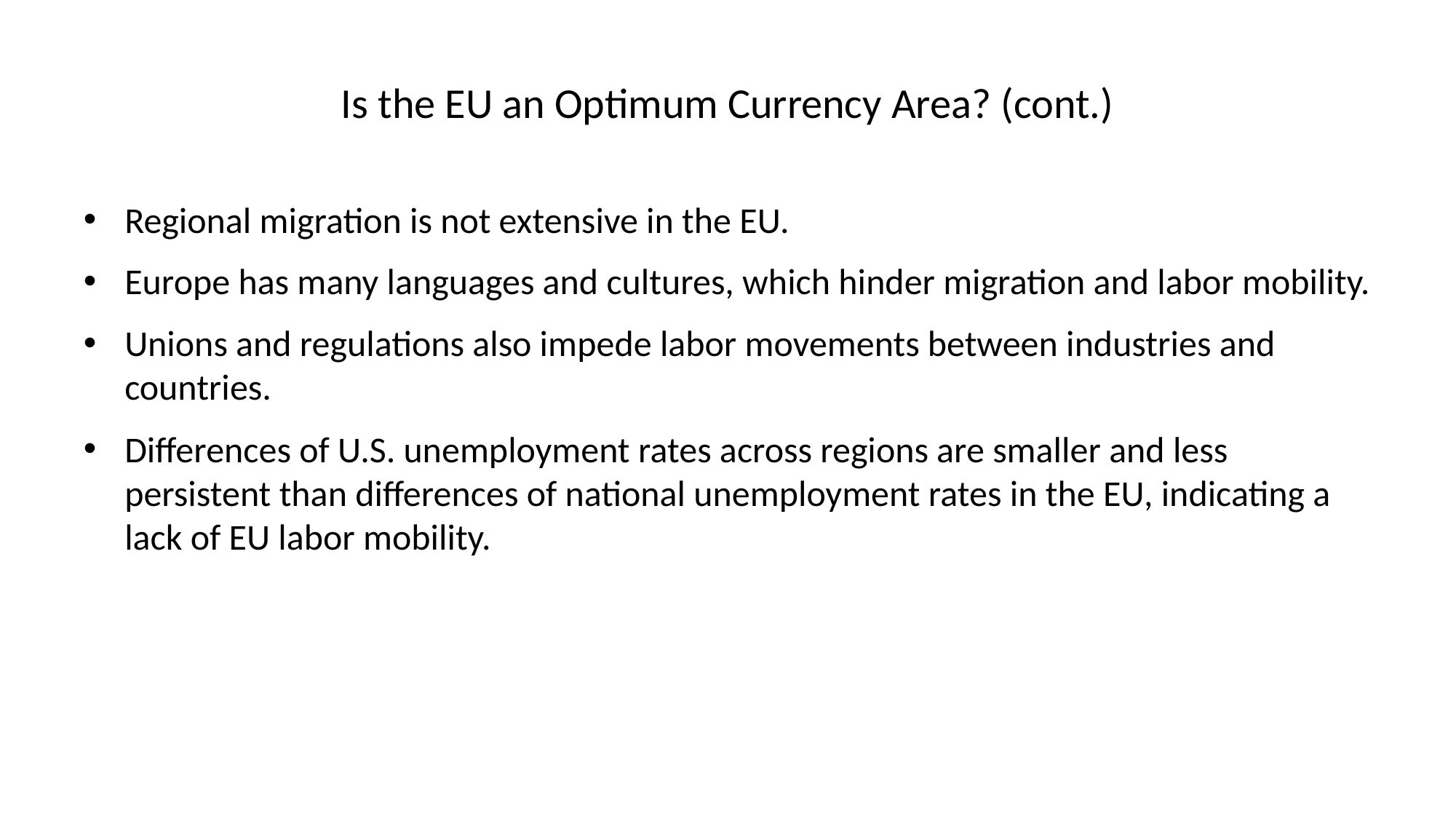

# Is the EU an Optimum Currency Area? (cont.)
Regional migration is not extensive in the EU.
Europe has many languages and cultures, which hinder migration and labor mobility.
Unions and regulations also impede labor movements between industries and countries.
Differences of U.S. unemployment rates across regions are smaller and less persistent than differences of national unemployment rates in the EU, indicating a lack of EU labor mobility.